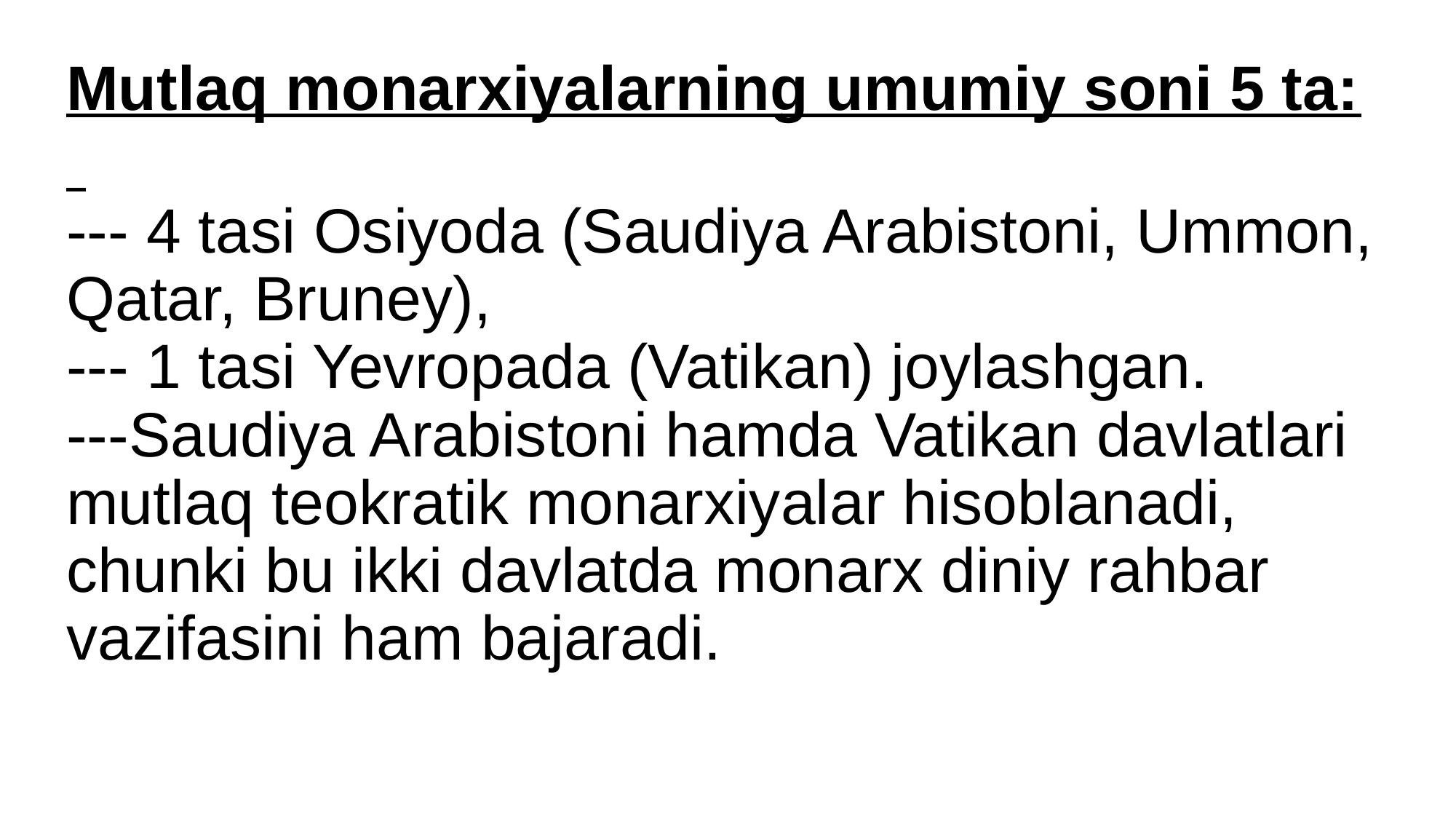

# Mutlaq monarxiyalarning umumiy soni 5 ta: --- 4 tasi Osiyoda (Saudiya Arabistoni, Ummon, Qatar, Bruney), --- 1 tasi Yevropada (Vatikan) joylashgan. ---Saudiya Arabistoni hamda Vatikan davlatlari mutlaq teokratik monarxiyalar hisoblanadi, chunki bu ikki davlatda monarx diniy rahbar vazifasini ham bajaradi.